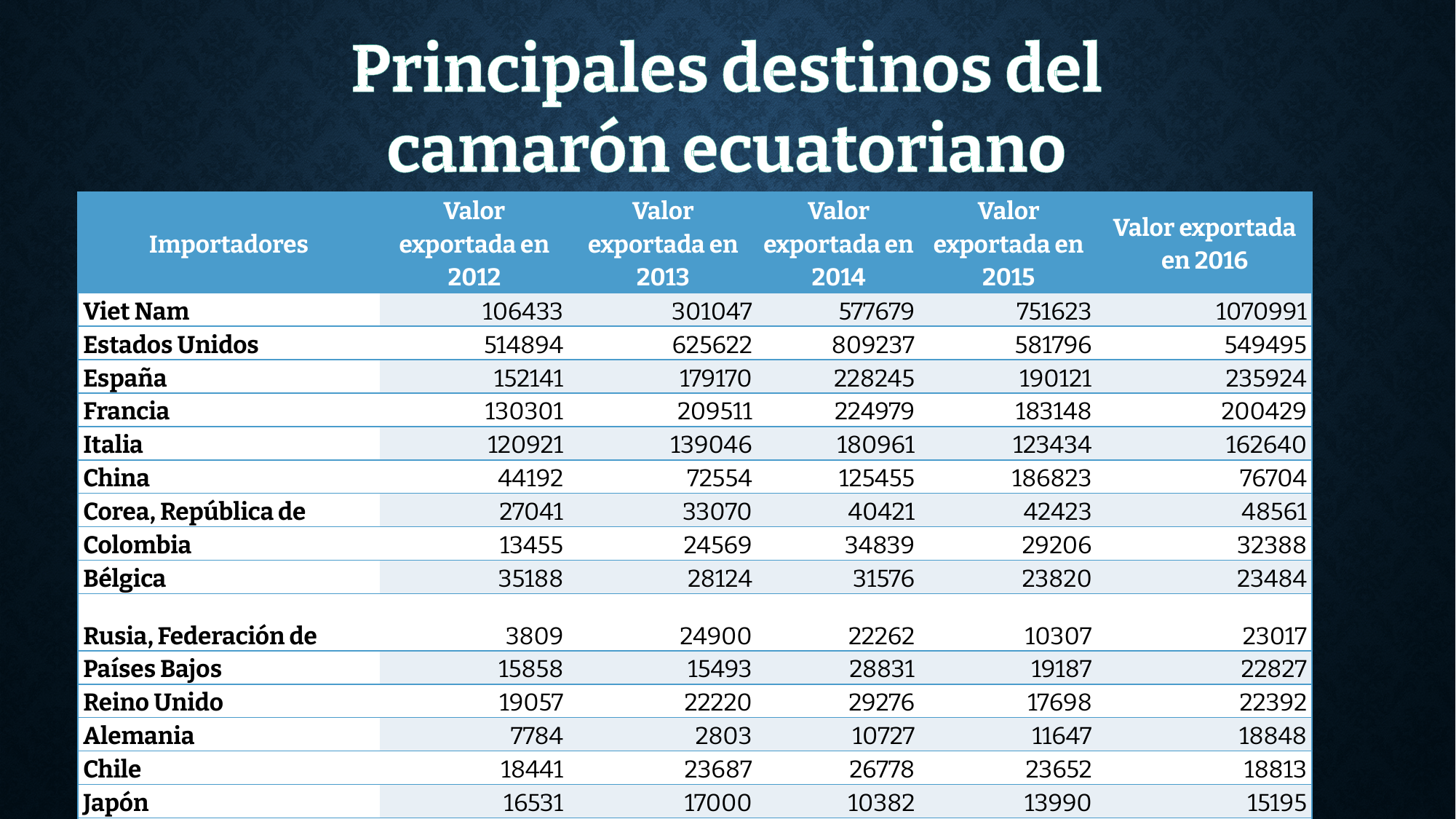

Principales destinos del
camarón ecuatoriano
| Importadores | Valor exportada en 2012 | Valor exportada en 2013 | Valor exportada en 2014 | Valor exportada en 2015 | Valor exportada en 2016 |
| --- | --- | --- | --- | --- | --- |
| Viet Nam | 106433 | 301047 | 577679 | 751623 | 1070991 |
| Estados Unidos | 514894 | 625622 | 809237 | 581796 | 549495 |
| España | 152141 | 179170 | 228245 | 190121 | 235924 |
| Francia | 130301 | 209511 | 224979 | 183148 | 200429 |
| Italia | 120921 | 139046 | 180961 | 123434 | 162640 |
| China | 44192 | 72554 | 125455 | 186823 | 76704 |
| Corea, República de | 27041 | 33070 | 40421 | 42423 | 48561 |
| Colombia | 13455 | 24569 | 34839 | 29206 | 32388 |
| Bélgica | 35188 | 28124 | 31576 | 23820 | 23484 |
| Rusia, Federación de | 3809 | 24900 | 22262 | 10307 | 23017 |
| Países Bajos | 15858 | 15493 | 28831 | 19187 | 22827 |
| Reino Unido | 19057 | 22220 | 29276 | 17698 | 22392 |
| Alemania | 7784 | 2803 | 10727 | 11647 | 18848 |
| Chile | 18441 | 23687 | 26778 | 23652 | 18813 |
| Japón | 16531 | 17000 | 10382 | 13990 | 15195 |
| Guatemala | 4896 | 8410 | 40372 | 21328 | 11921 |